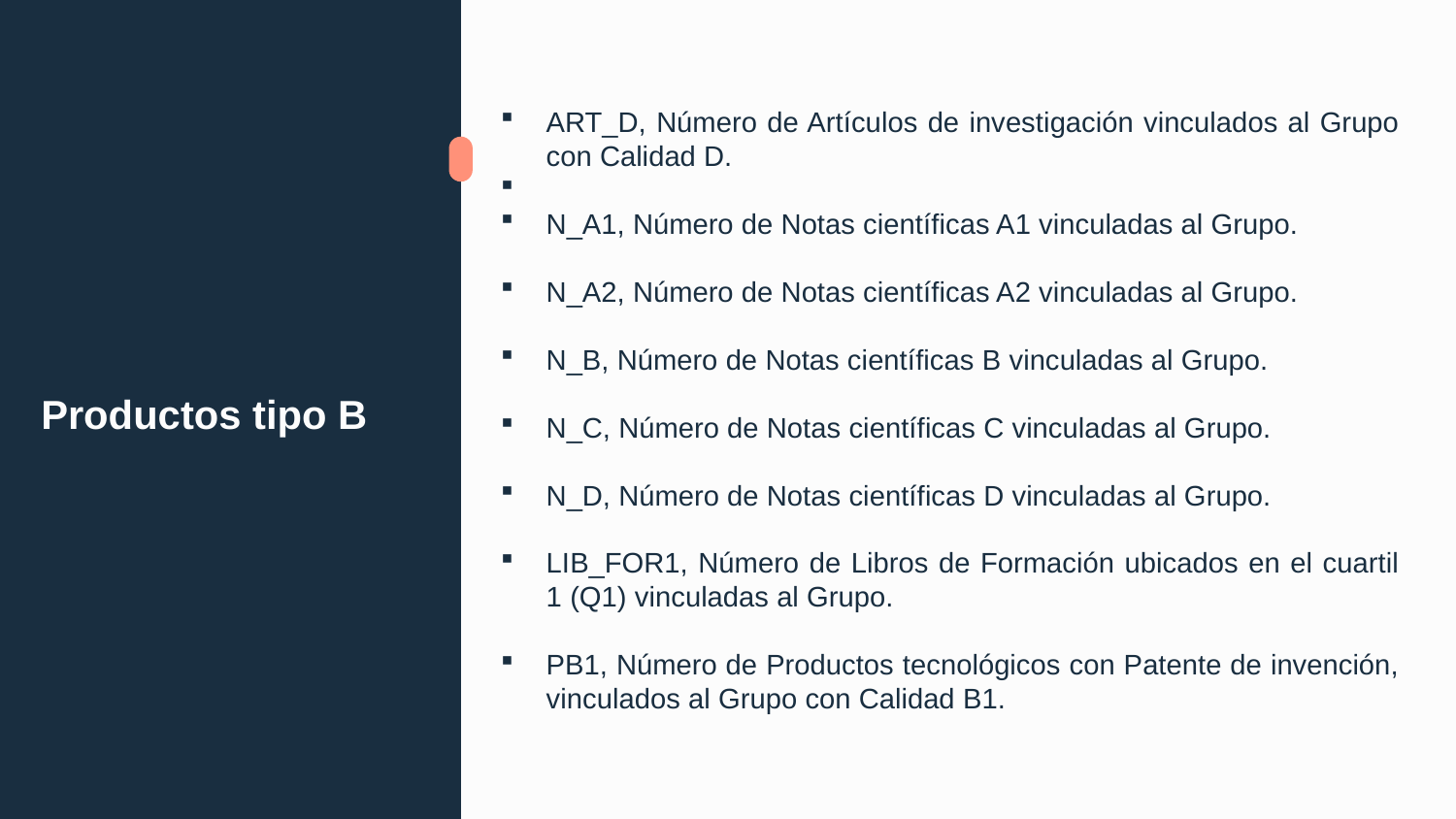

ART_D, Número de Artículos de investigación vinculados al Grupo con Calidad D.

N_A1, Número de Notas científicas A1 vinculadas al Grupo.

N_A2, Número de Notas científicas A2 vinculadas al Grupo.

N_B, Número de Notas científicas B vinculadas al Grupo.

N_C, Número de Notas científicas C vinculadas al Grupo.

N_D, Número de Notas científicas D vinculadas al Grupo.

LIB_FOR1, Número de Libros de Formación ubicados en el cuartil 1 (Q1) vinculadas al Grupo.

PB1, Número de Productos tecnológicos con Patente de invención, vinculados al Grupo con Calidad B1.

# Productos tipo B